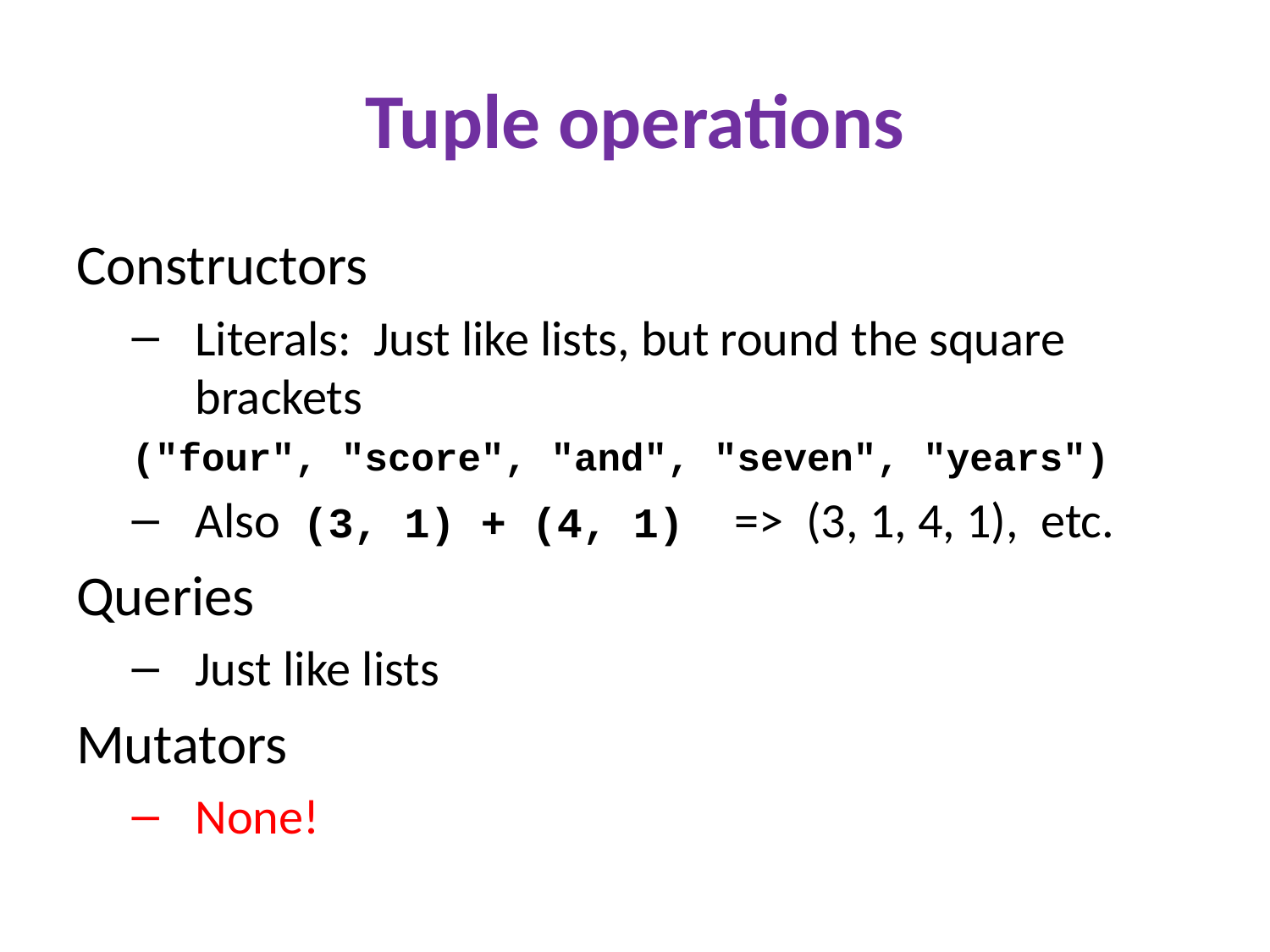

# Tuple operations
Constructors
Literals:  Just like lists, but round the square brackets
("four", "score", "and", "seven", "years")
Also  (3, 1) + (4, 1)  =>  (3, 1, 4, 1),  etc.
Queries
Just like lists
Mutators
None!